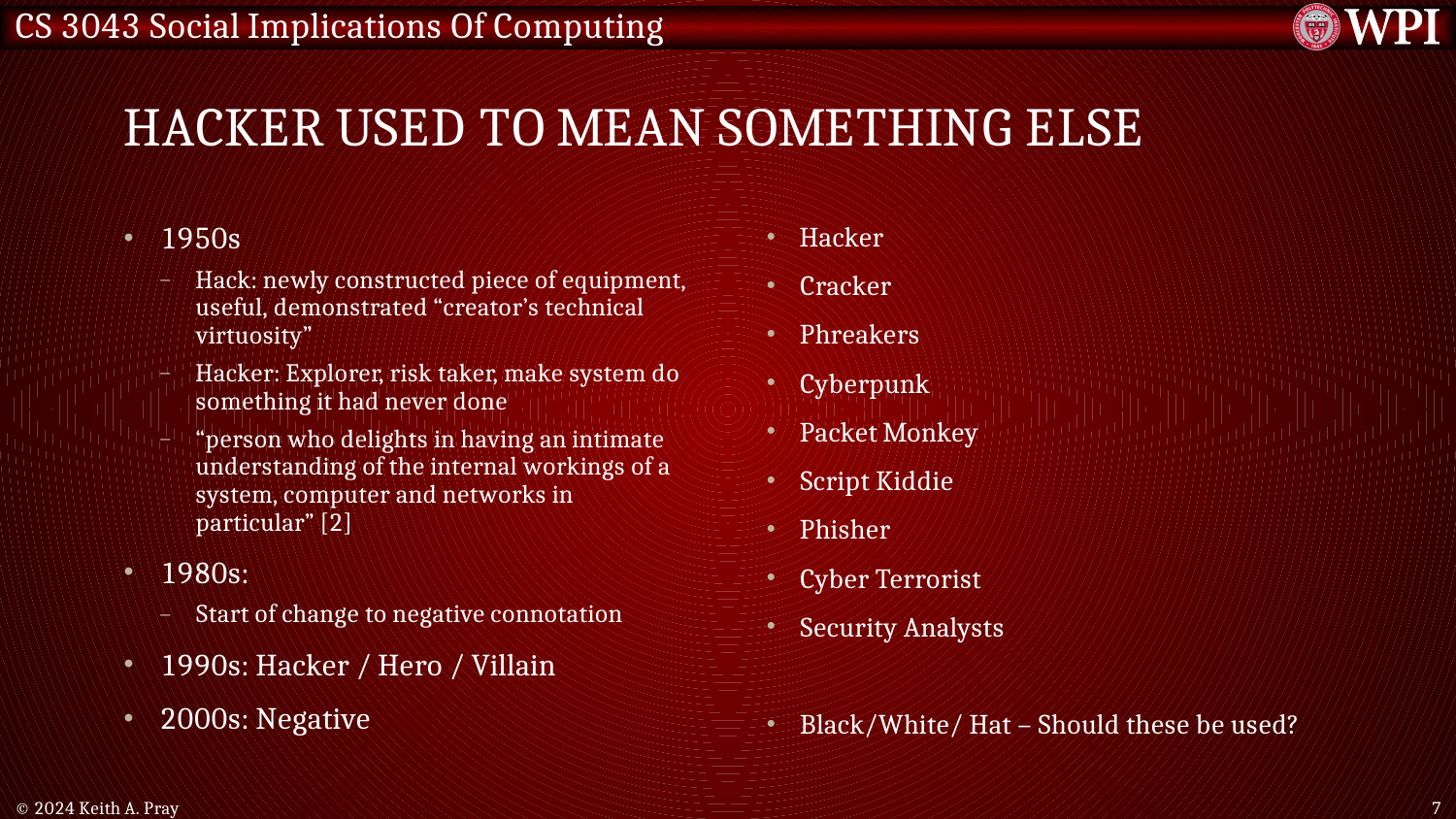

# Hacker Used To Mean Something Else
1950s
Hack: newly constructed piece of equipment, useful, demonstrated “creator’s technical virtuosity”
Hacker: Explorer, risk taker, make system do something it had never done
“person who delights in having an intimate understanding of the internal workings of a system, computer and networks in particular” [2]
1980s:
Start of change to negative connotation
1990s: Hacker / Hero / Villain
2000s: Negative
Hacker
Cracker
Phreakers
Cyberpunk
Packet Monkey
Script Kiddie
Phisher
Cyber Terrorist
Security Analysts

Black/White/ Hat – Should these be used?
© 2024 Keith A. Pray
7